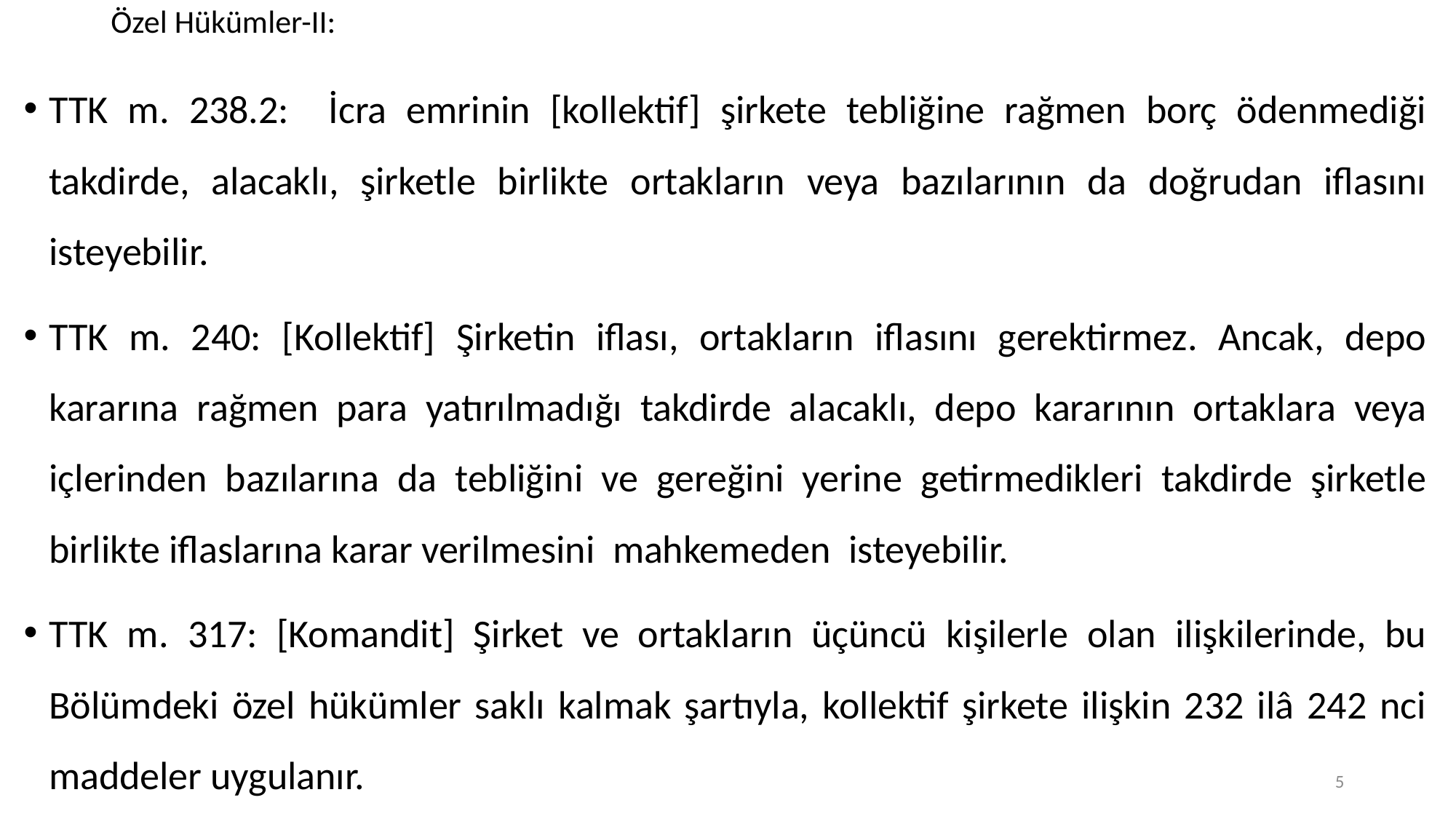

# Özel Hükümler-II:
TTK m. 238.2:  İcra emrinin [kollektif] şirkete tebliğine rağmen borç ödenmediği takdirde, alacaklı, şirketle birlikte ortakların veya bazılarının da doğrudan iflasını isteyebilir.
TTK m. 240: [Kollektif] Şirketin iflası, ortakların iflasını gerektirmez. Ancak, depo kararına rağmen para yatırılmadığı takdirde alacaklı, depo kararının ortaklara veya içlerinden bazılarına da tebliğini ve gereğini yerine getirmedikleri takdirde şirketle birlikte iflaslarına karar verilmesini  mahkemeden  isteyebilir.
TTK m. 317: [Komandit] Şirket ve ortakların üçüncü kişilerle olan ilişkilerinde, bu Bölümdeki özel hükümler saklı kalmak şartıyla, kollektif şirkete ilişkin 232 ilâ 242 nci maddeler uygulanır.
5